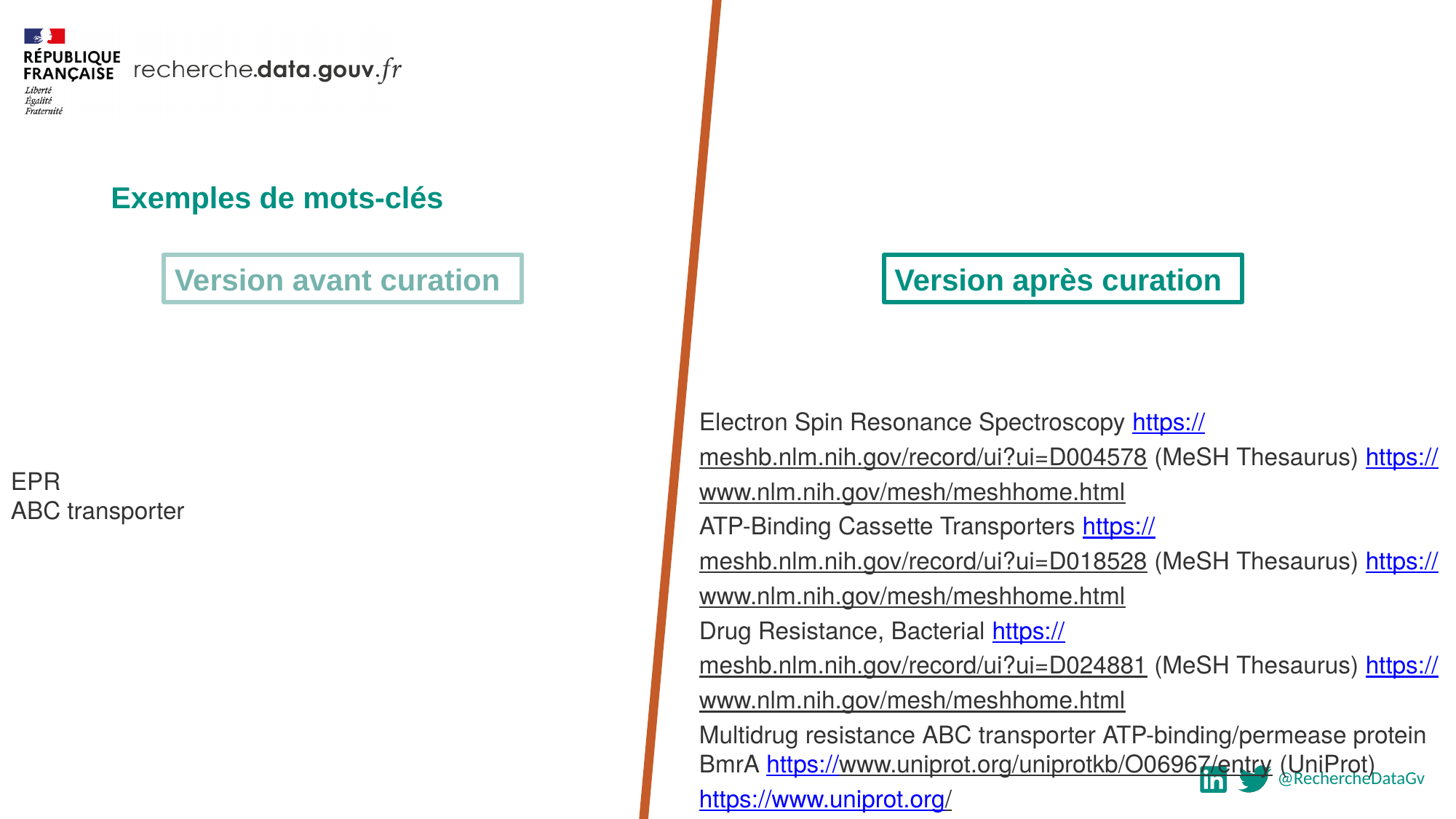

Exemples de mots-clés
Version avant curation
Version après curation
Electron Spin Resonance Spectroscopy https://meshb.nlm.nih.gov/record/ui?ui=D004578 (MeSH Thesaurus) https://www.nlm.nih.gov/mesh/meshhome.html
ATP-Binding Cassette Transporters https://meshb.nlm.nih.gov/record/ui?ui=D018528 (MeSH Thesaurus) https://www.nlm.nih.gov/mesh/meshhome.html
Drug Resistance, Bacterial https://meshb.nlm.nih.gov/record/ui?ui=D024881 (MeSH Thesaurus) https://www.nlm.nih.gov/mesh/meshhome.html
Multidrug resistance ABC transporter ATP-binding/permease protein BmrA https://www.uniprot.org/uniprotkb/O06967/entry (UniProt) https://www.uniprot.org/
EPR
ABC transporter